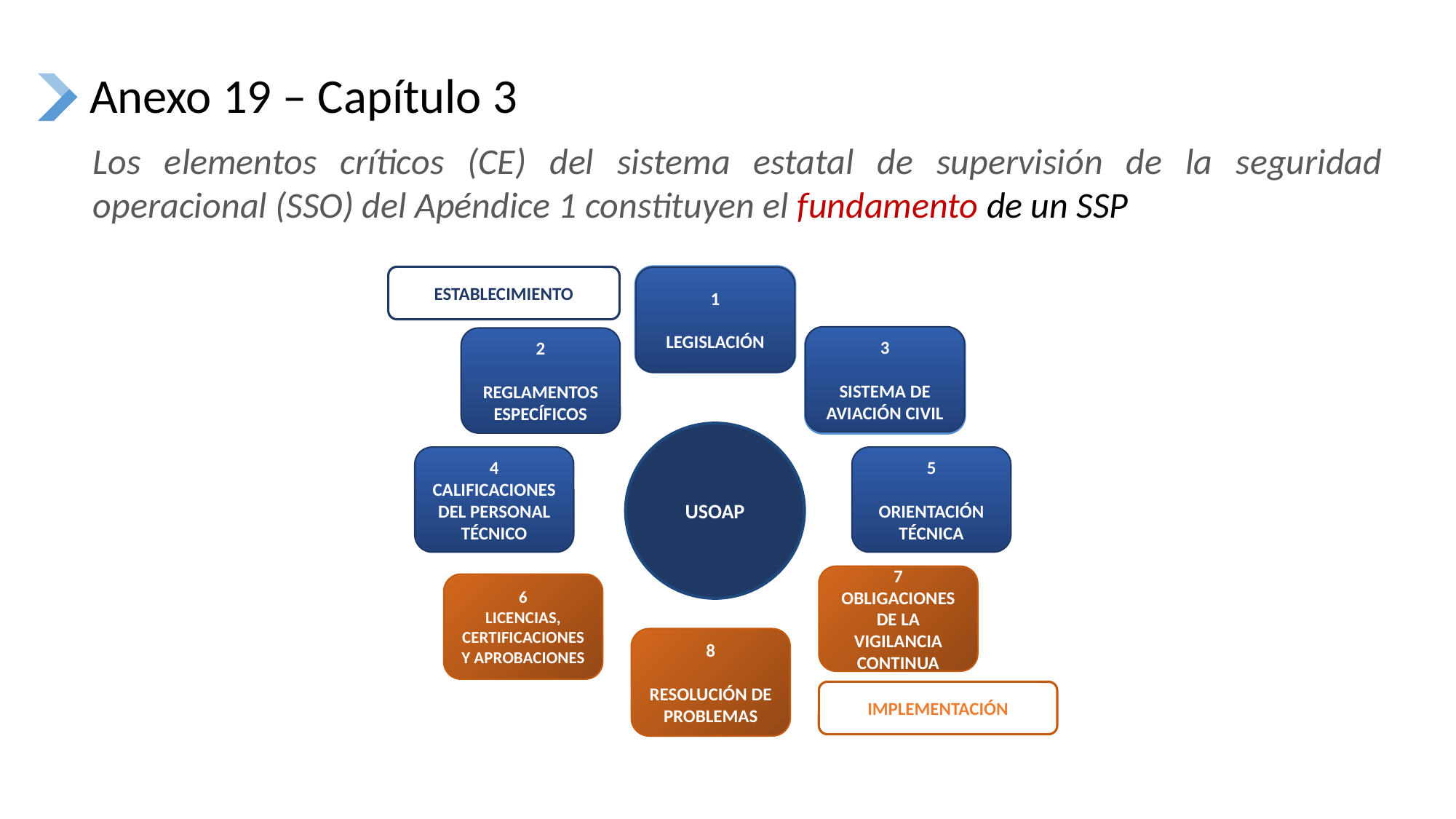

# Anexo 19 – Capítulo 3
Los elementos críticos (CE) del sistema estatal de supervisión de la seguridad operacional (SSO) del Apéndice 1 constituyen el fundamento de un SSP
1

LEGISLACIÓN
ESTABLECIMIENTO
1

LEGISLACIÓN
3

SISTEMA DE AVIACIÓN CIVIL
2

REGLAMENTOS ESPECÍFICOS
3

SISTEMA DE AVIACIÓN CIVIL
USOAP
4
CALIFICACIONES DEL PERSONAL TÉCNICO
5

ORIENTACIÓN TÉCNICA
7
OBLIGACIONES DE LA VIGILANCIA CONTINUA
6
LICENCIAS, CERTIFICACIONES Y APROBACIONES
8

RESOLUCIÓN DE PROBLEMAS
IMPLEMENTACIÓN